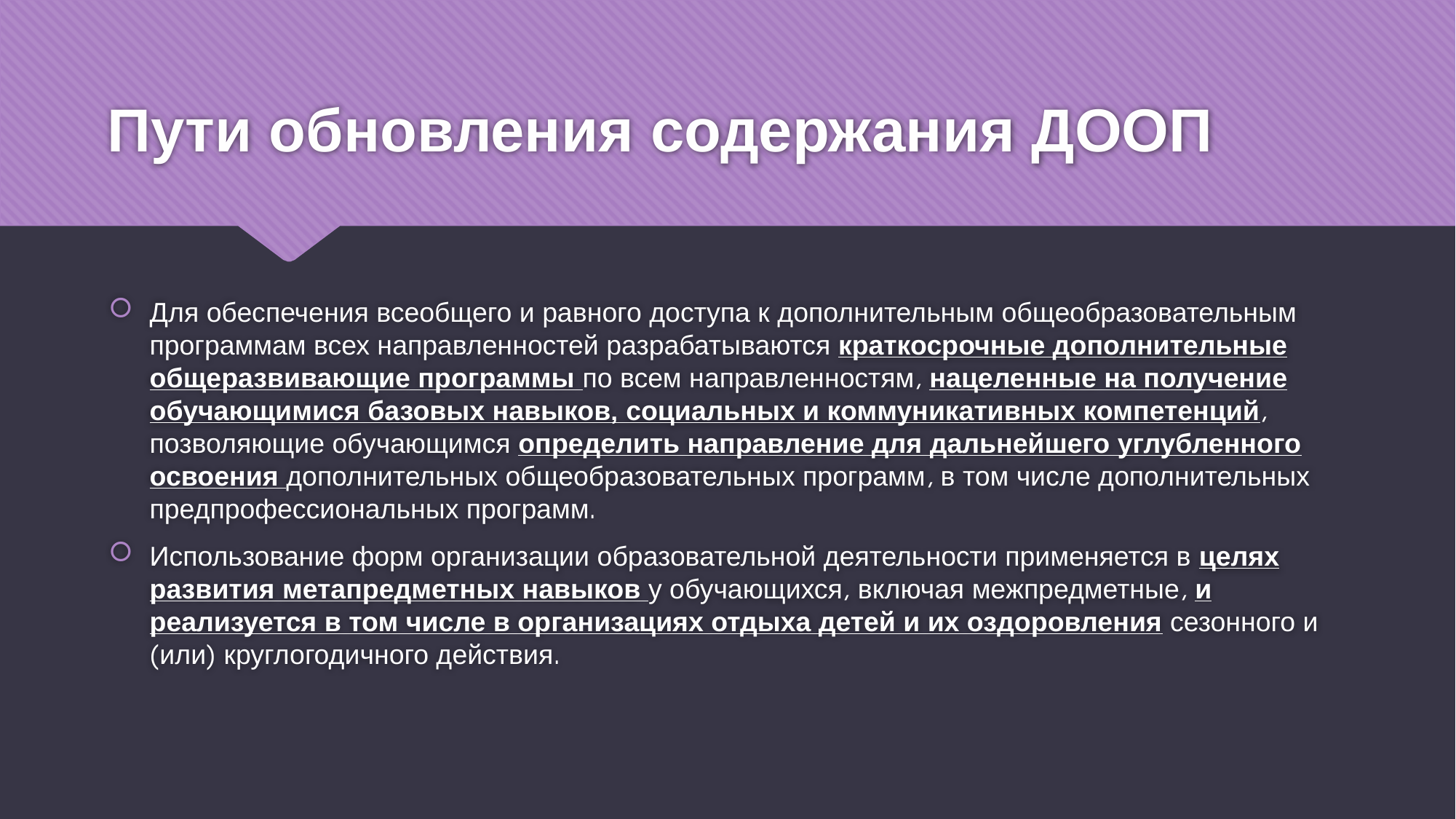

# Пути обновления содержания ДООП
Для обеспечения всеобщего и равного доступа к дополнительным общеобразовательным программам всех направленностей разрабатываются краткосрочные дополнительные общеразвивающие программы по всем направленностям, нацеленные на получение обучающимися базовых навыков, социальных и коммуникативных компетенций, позволяющие обучающимся определить направление для дальнейшего углубленного освоения дополнительных общеобразовательных программ, в том числе дополнительных предпрофессиональных программ.
Использование форм организации образовательной деятельности применяется в целях развития метапредметных навыков у обучающихся, включая межпредметные, и реализуется в том числе в организациях отдыха детей и их оздоровления сезонного и (или) круглогодичного действия.